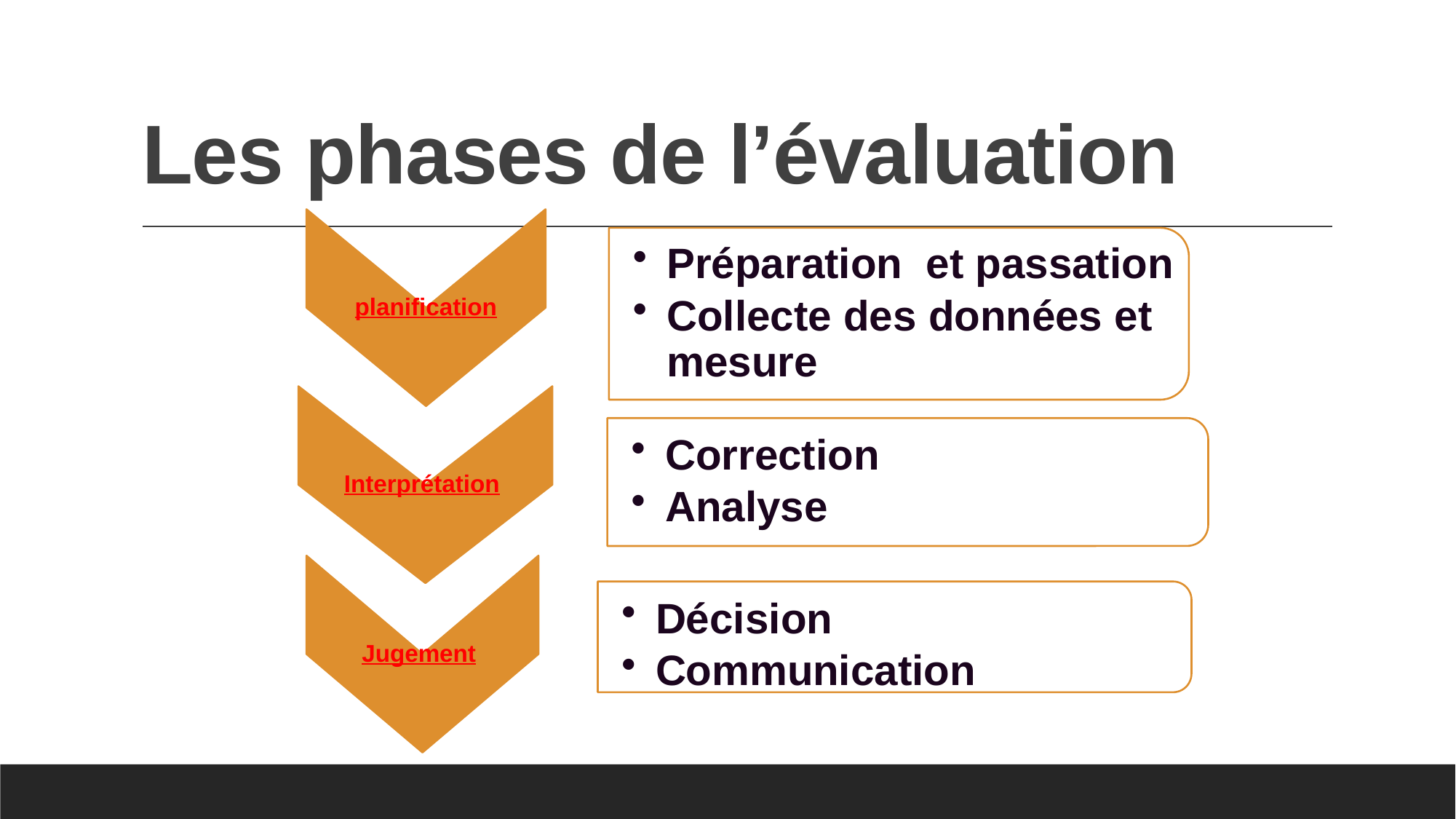

# Les phases de l’évaluation
planification
Préparation  et passation
Collecte des données et mesure
Interprétation
Correction
Analyse
Jugement

Décision
Communication